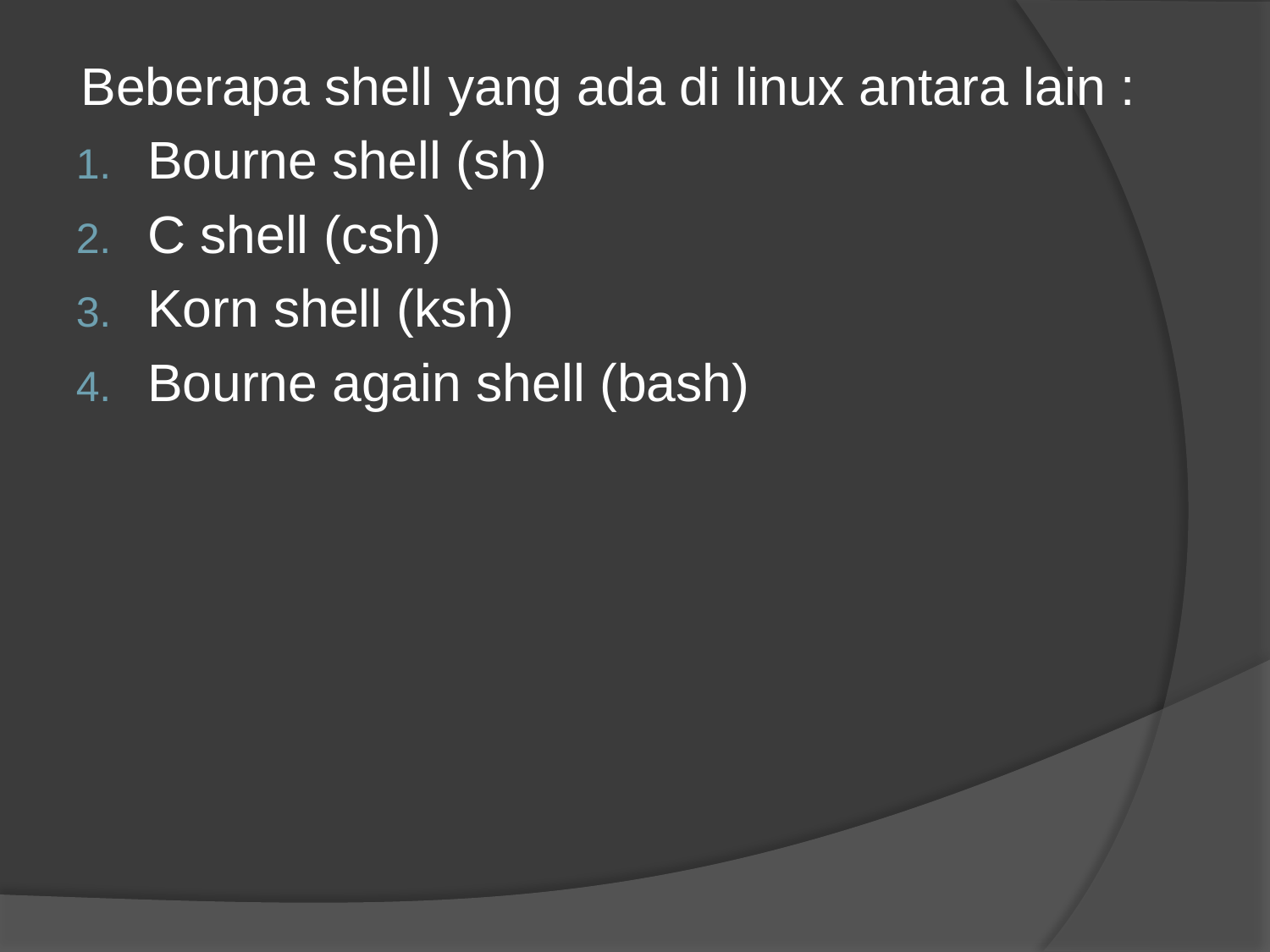

Beberapa shell yang ada di linux antara lain :
Bourne shell (sh)
C shell (csh)
Korn shell (ksh)
Bourne again shell (bash)